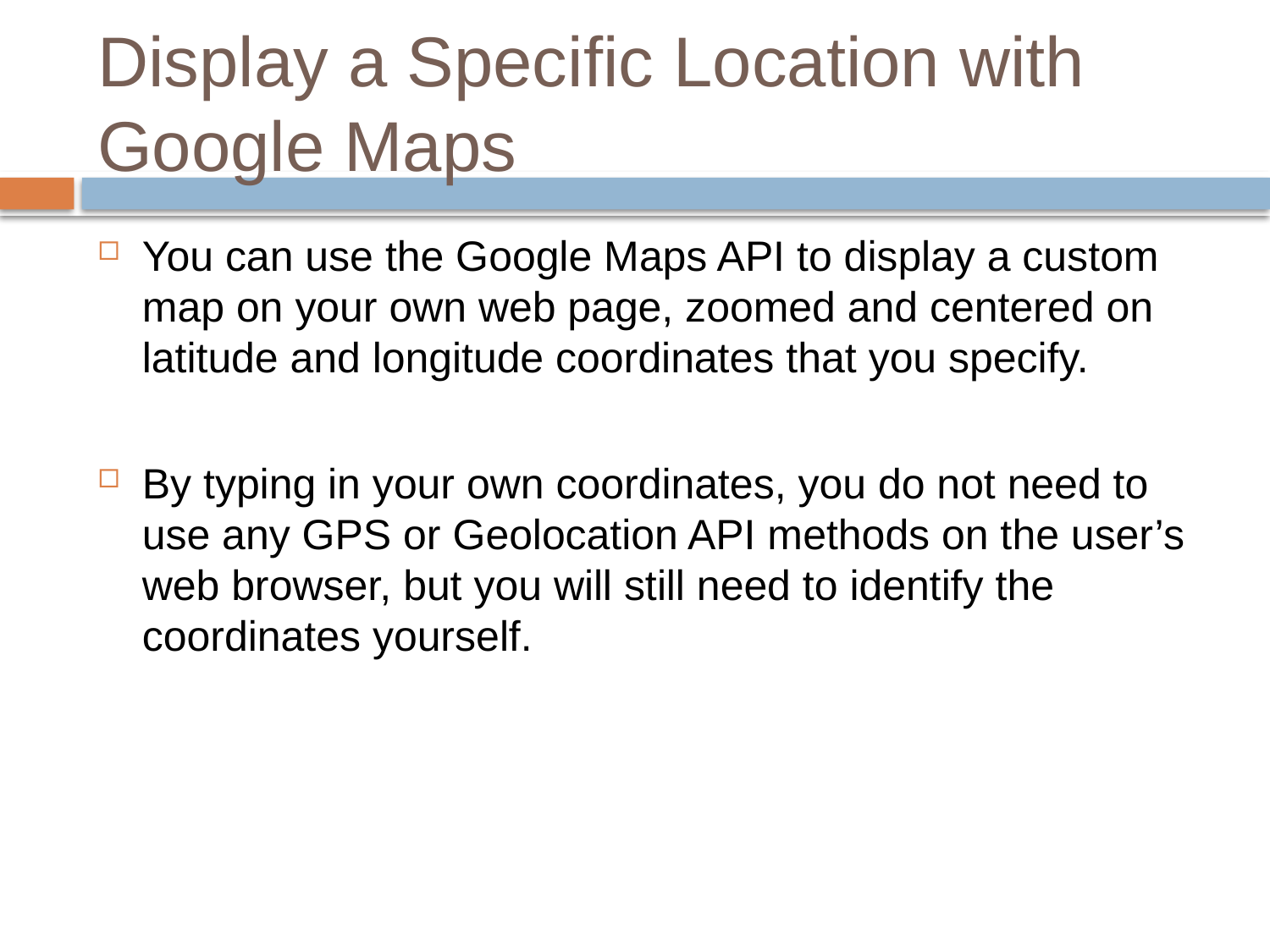

# Display a Specific Location with Google Maps
You can use the Google Maps API to display a custom map on your own web page, zoomed and centered on latitude and longitude coordinates that you specify.

By typing in your own coordinates, you do not need to use any GPS or Geolocation API methods on the user’s web browser, but you will still need to identify the coordinates yourself.